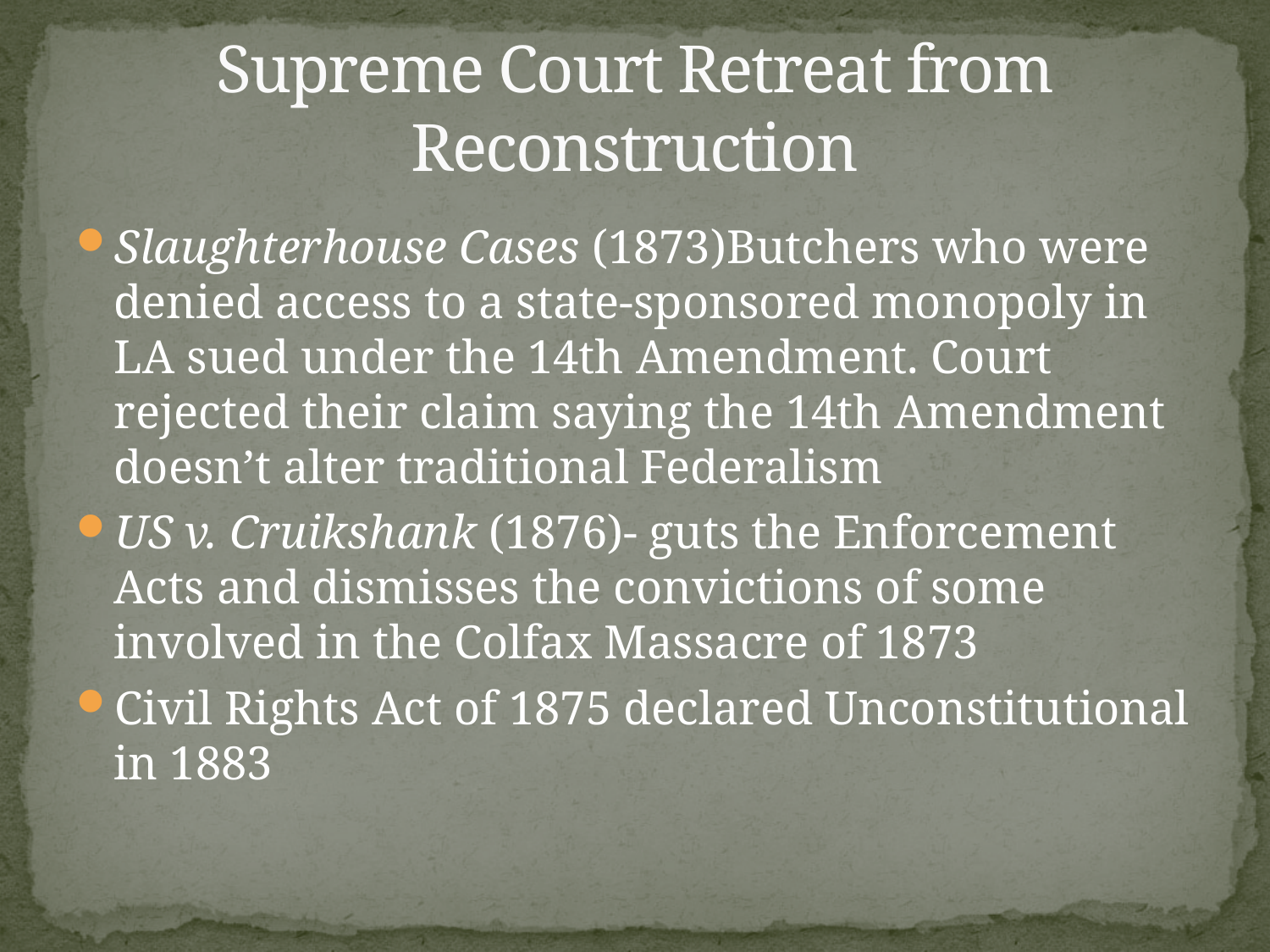

# Supreme Court Retreat from Reconstruction
Slaughterhouse Cases (1873)Butchers who were denied access to a state-sponsored monopoly in LA sued under the 14th Amendment. Court rejected their claim saying the 14th Amendment doesn’t alter traditional Federalism
US v. Cruikshank (1876)- guts the Enforcement Acts and dismisses the convictions of some involved in the Colfax Massacre of 1873
Civil Rights Act of 1875 declared Unconstitutional in 1883